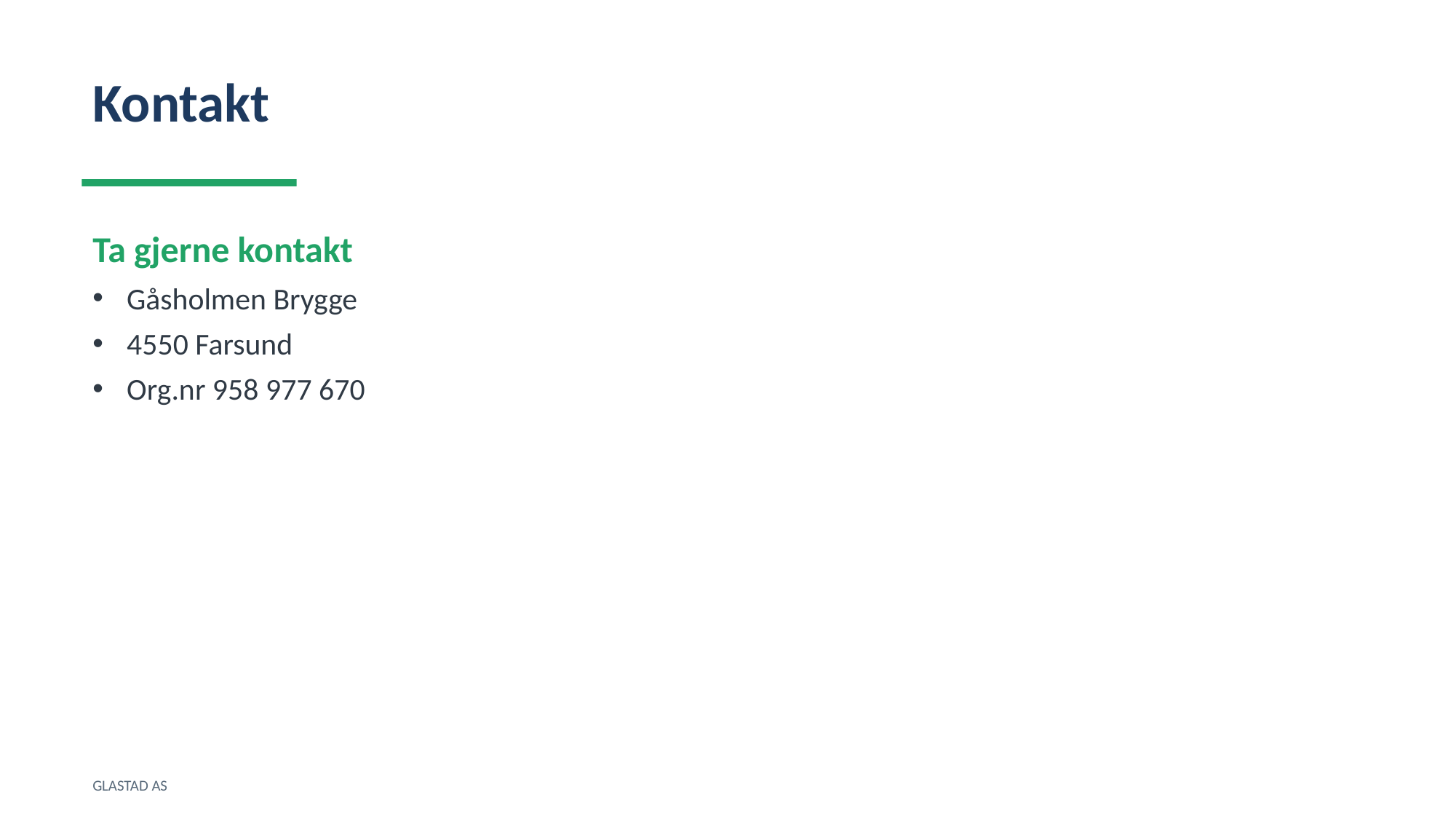

Kontakt

Ta gjerne kontakt
Gåsholmen Brygge
4550 Farsund
Org.nr 958 977 670
GLASTAD AS